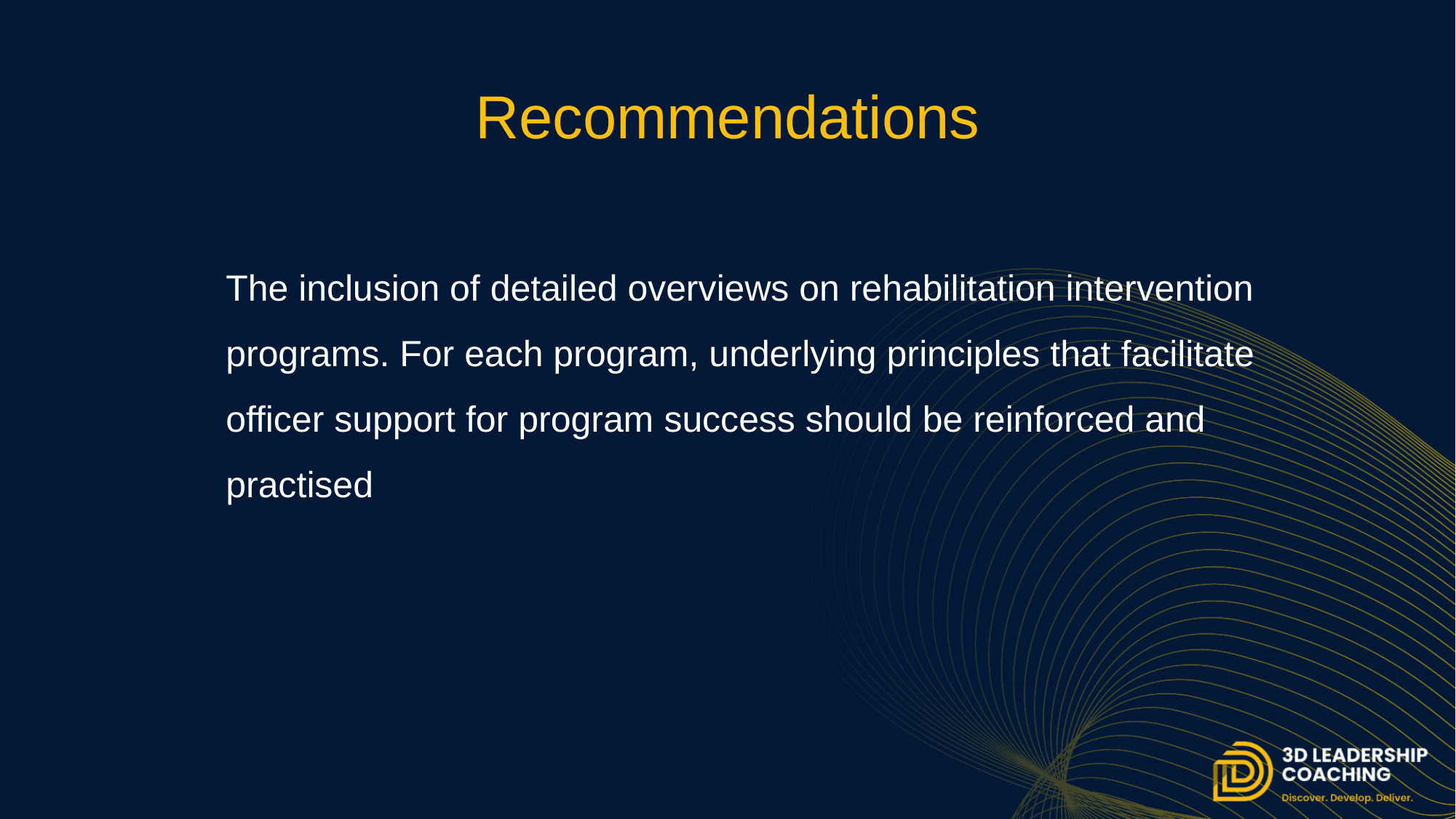

# Recommendations

The inclusion of detailed overviews on rehabilitation intervention programs. For each program, underlying principles that facilitate officer support for program success should be reinforced and practised